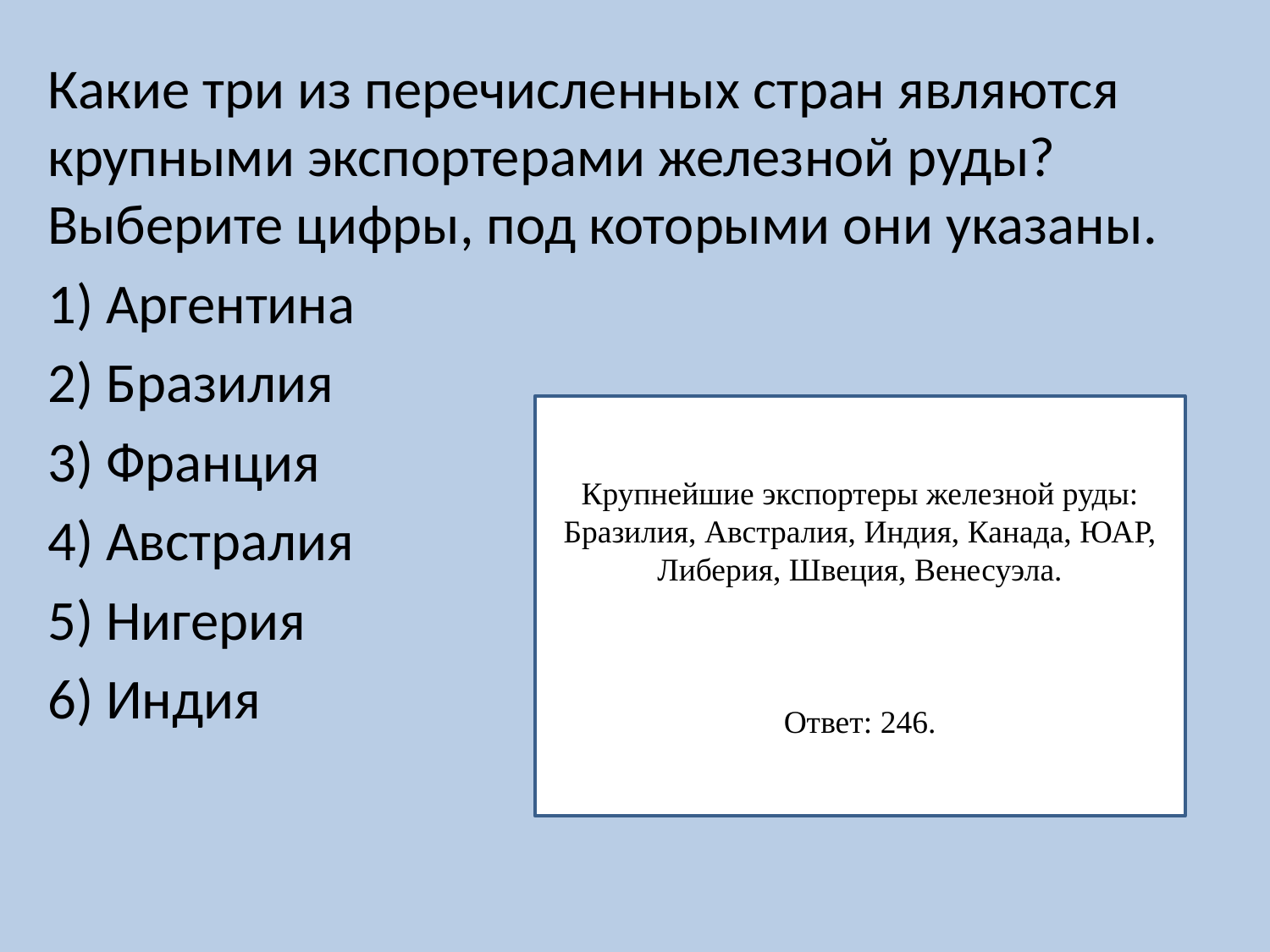

Какие три из перечисленных стран являются крупными экспортерами железной руды? Выберите цифры, под которыми они указаны.
1) Аргентина
2) Бразилия
3) Франция
4) Австралия
5) Нигерия
6) Индия
Крупнейшие экспортеры железной руды: Бразилия, Австралия, Индия, Канада, ЮАР, Либерия, Швеция, Венесуэла.

Ответ: 246.